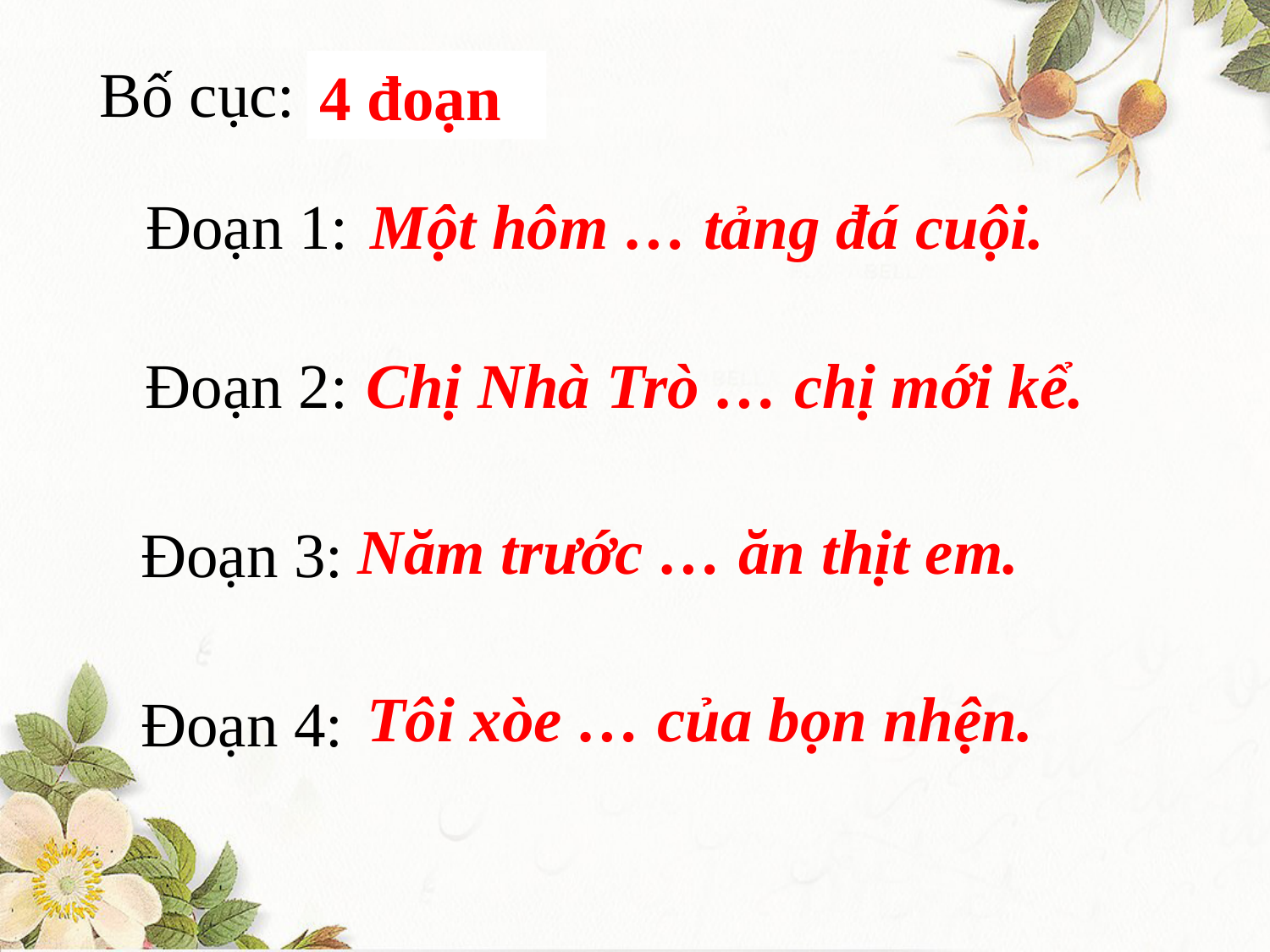

Bố cục: … đoạn
4 đoạn
Đoạn 1:
Một hôm … tảng đá cuội.
Đoạn 2:
Chị Nhà Trò … chị mới kể.
Năm trước … ăn thịt em.
Đoạn 3:
Tôi xòe … của bọn nhện.
Đoạn 4: